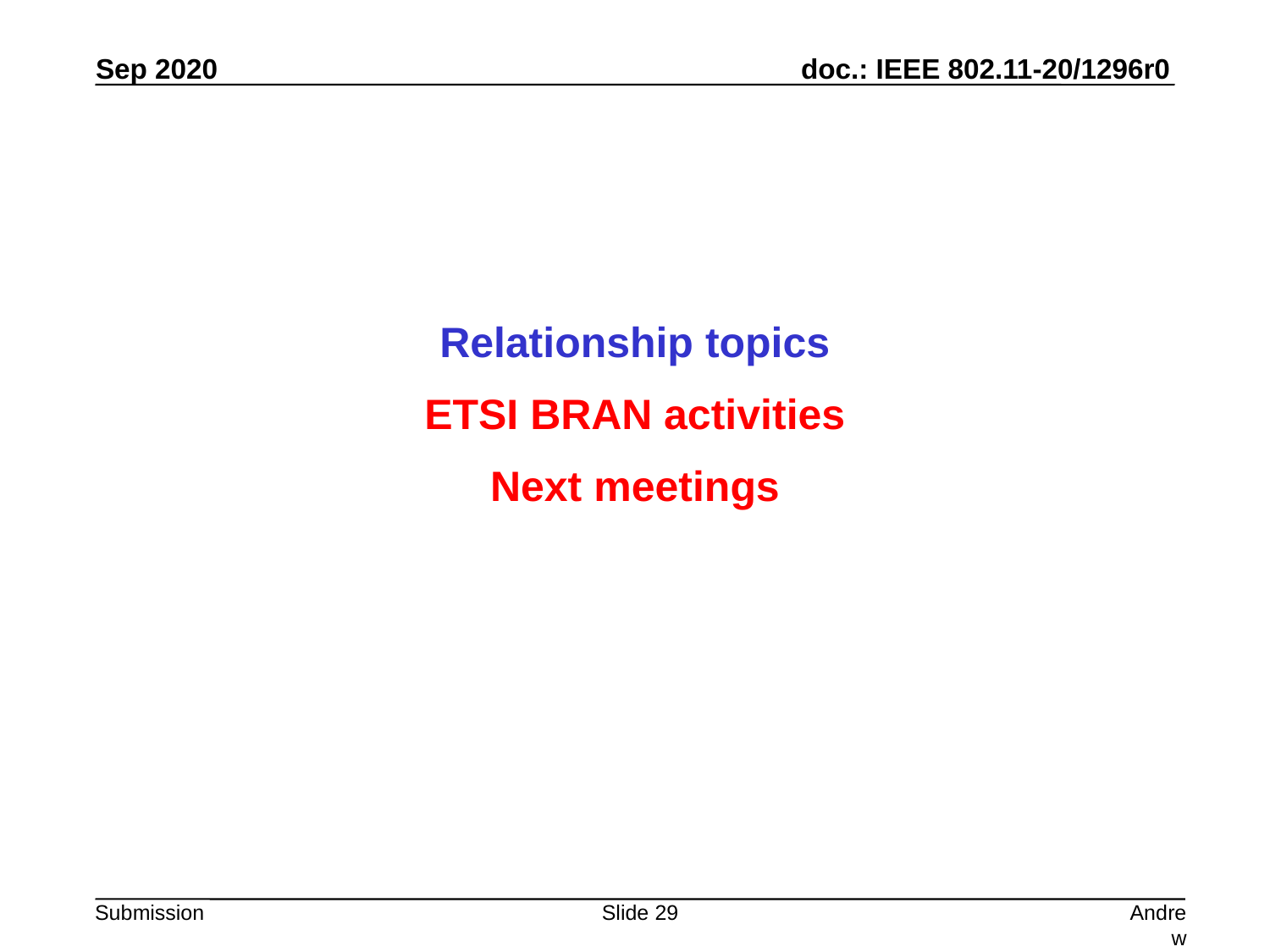

Relationship topics
ETSI BRAN activities
Next meetings
Slide 29
Andrew Myles, Cisco